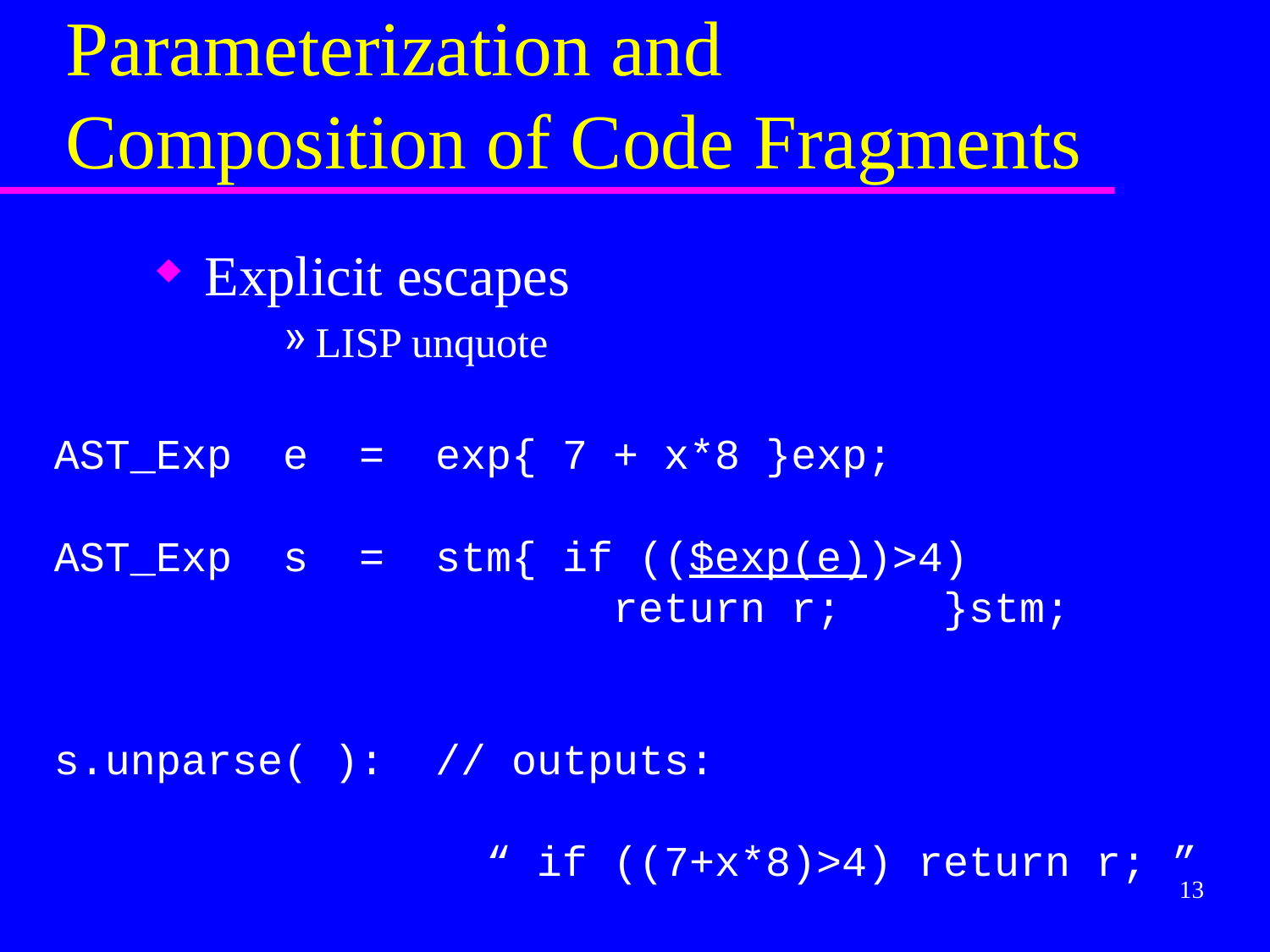

# Parameterization and Composition of Code Fragments
Explicit escapes
LISP unquote
AST_Exp  e  =  exp{ 7 + x*8 }exp;

AST_Exp  s  =  stm{ if (($exp(e))>4)
                      return r;    }stm;

s.unparse( ):  // outputs:

                 “ if ((7+x*8)>4) return r; ”
13